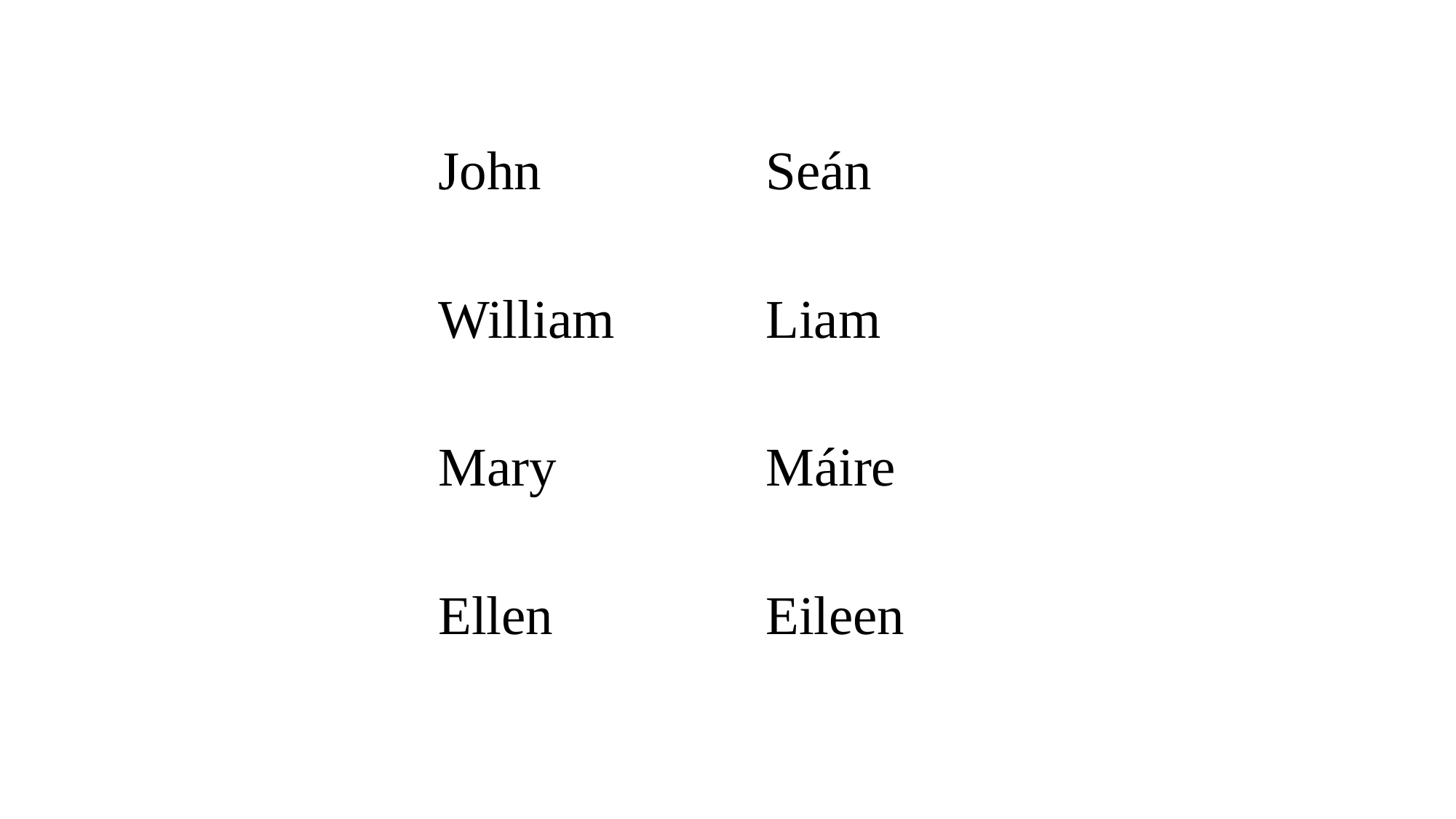

#
			John			Seán

			William		Liam

			Mary		Máire

			Ellen		Eileen